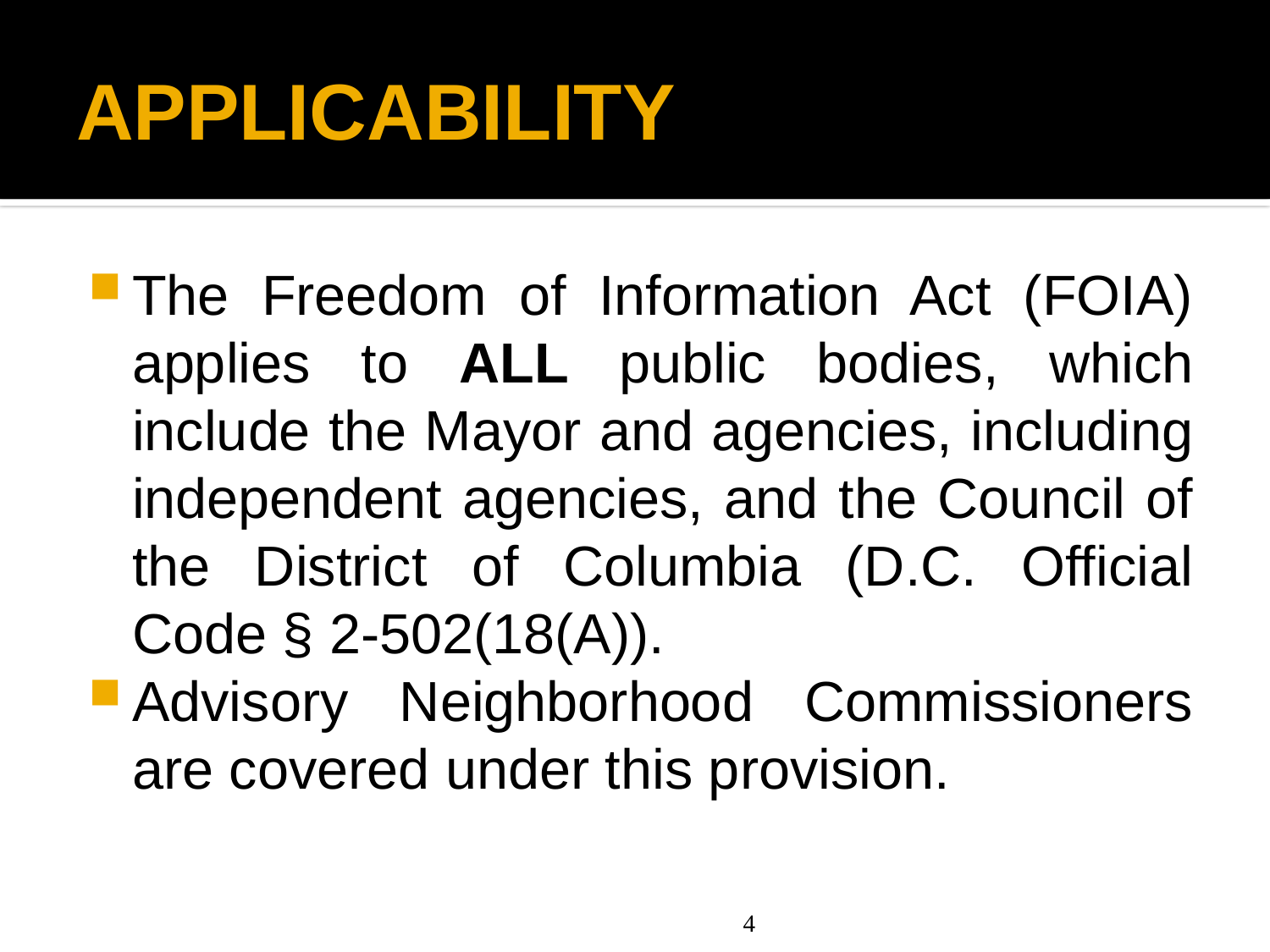

# Applicability
The Freedom of Information Act (FOIA) applies to ALL public bodies, which include the Mayor and agencies, including independent agencies, and the Council of the District of Columbia (D.C. Official Code § 2-502(18(A)).
Advisory Neighborhood Commissioners are covered under this provision.
4